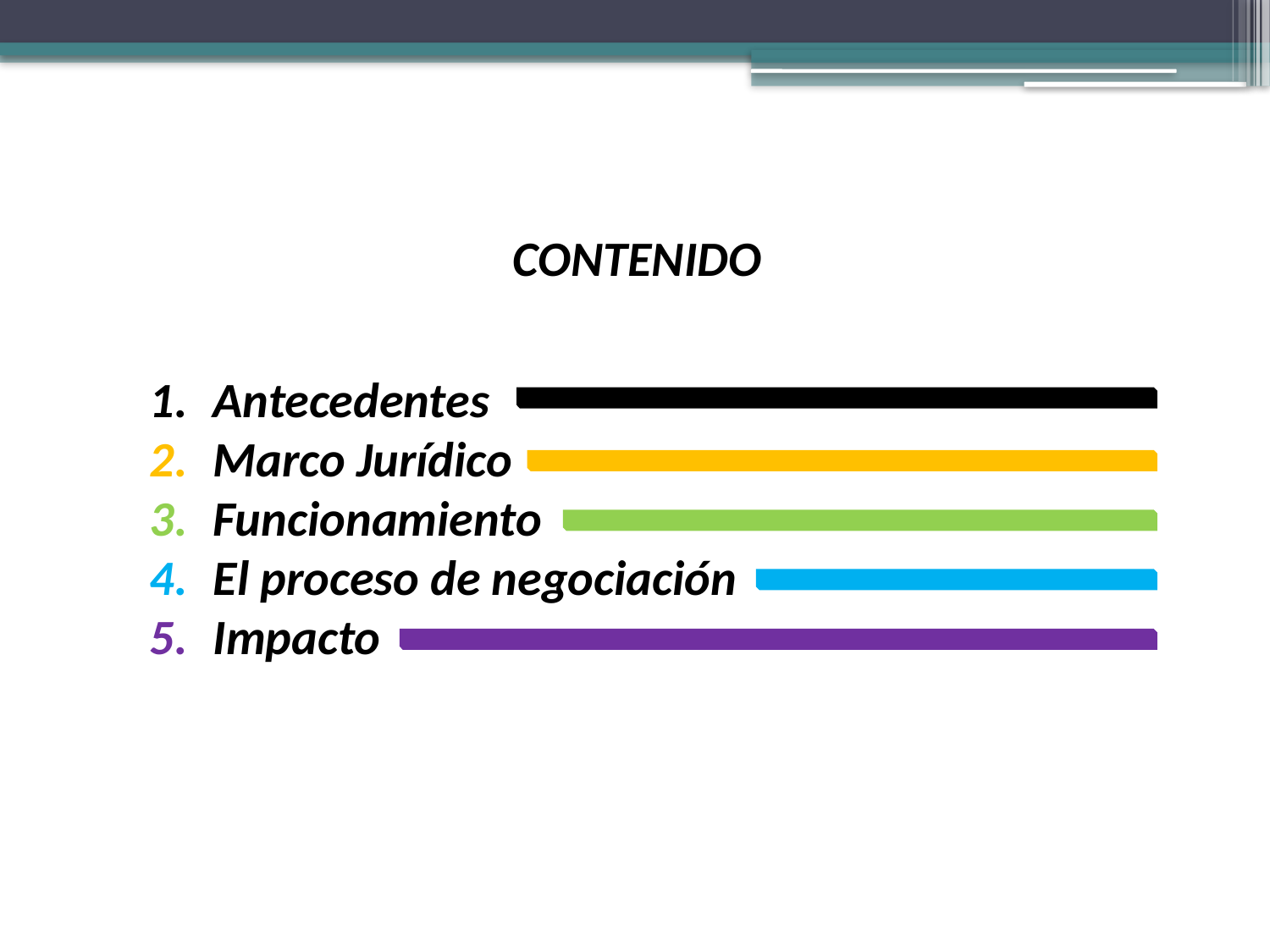

CONTENIDO
Antecedentes
Marco Jurídico
Funcionamiento
El proceso de negociación
Impacto